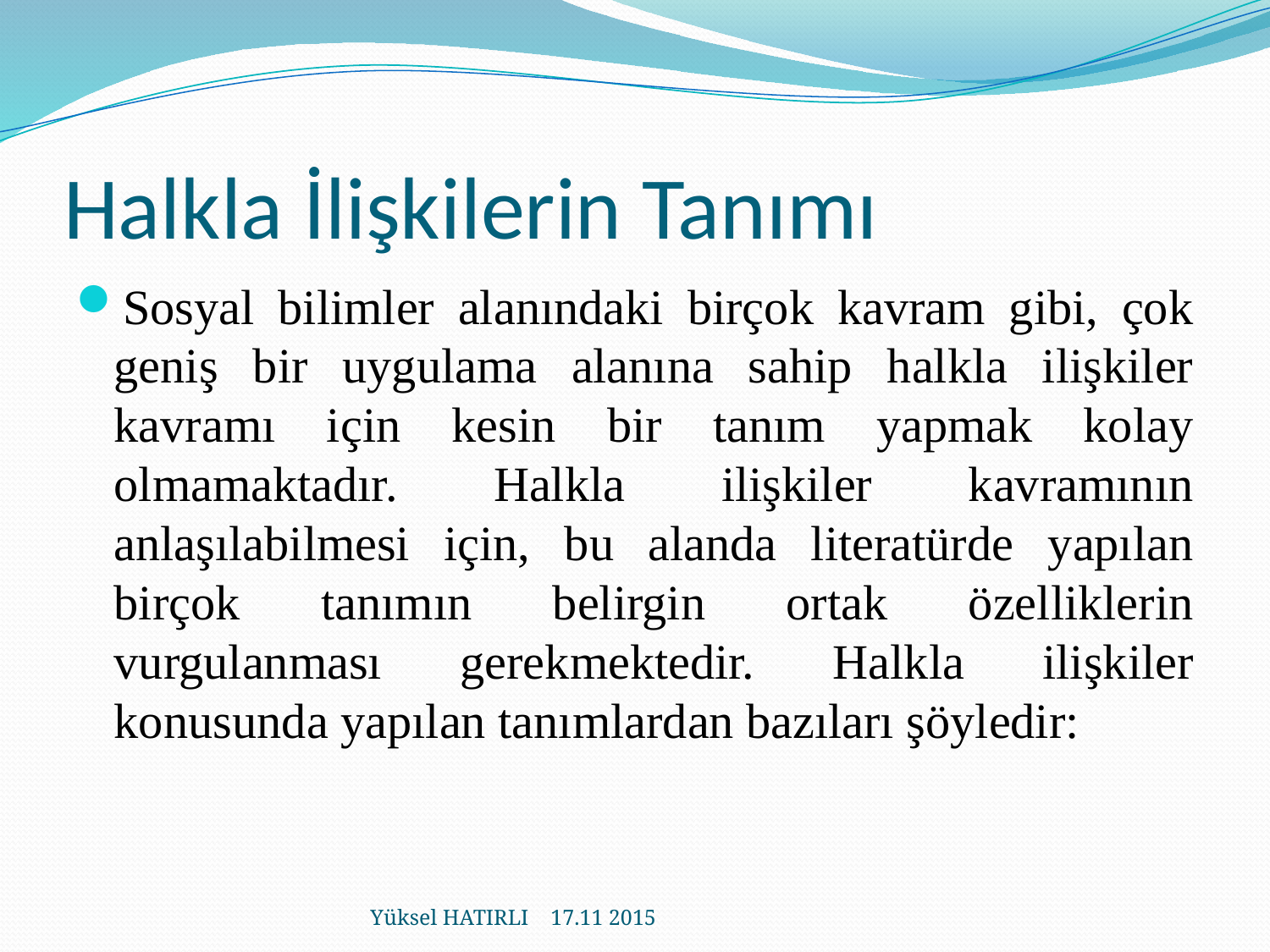

# Halkla İlişkilerin Tanımı
Sosyal bilimler alanındaki birçok kavram gibi, çok geniş bir uygulama alanına sahip halkla ilişkiler kavramı için kesin bir tanım yapmak kolay olmamaktadır. Halkla ilişkiler kavramının anlaşılabilmesi için, bu alanda literatürde yapılan birçok tanımın belirgin ortak özelliklerin vurgulanması gerekmektedir. Halkla ilişkiler konusunda yapılan tanımlardan bazıları şöyledir:

Yüksel HATIRLI    17.11 2015